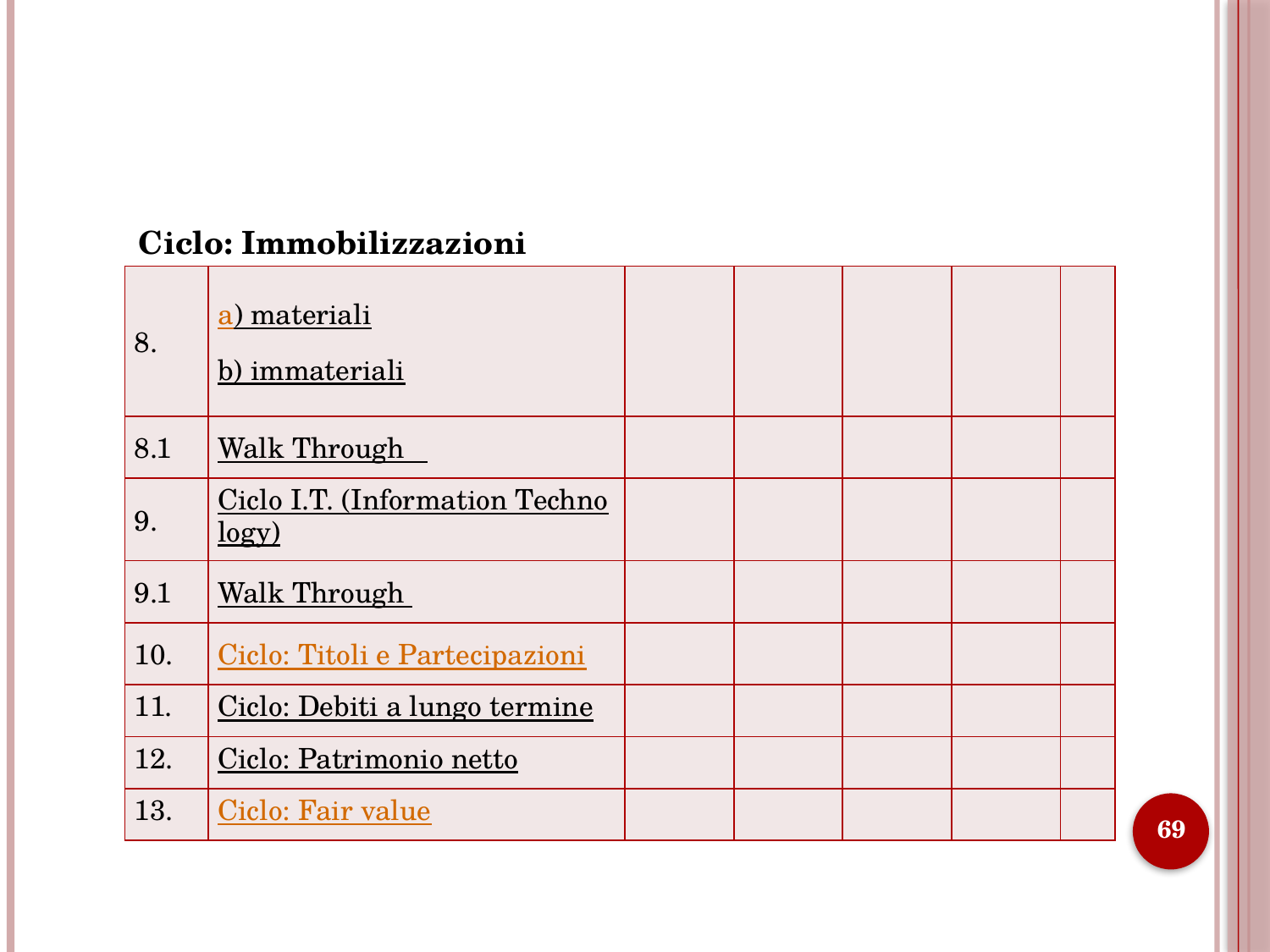

Ciclo: Immobilizzazioni
| 8. | a) materiali b) immateriali |  |  |  |  |  |
| --- | --- | --- | --- | --- | --- | --- |
| 8.1 | Walk Through |  |  |  |  |  |
| 9. | Ciclo I.T. (Information Technology) |  |  |  |  |  |
| 9.1 | Walk Through |  |  |  |  |  |
| 10. | Ciclo: Titoli e Partecipazioni |  |  |  |  |  |
| 11. | Ciclo: Debiti a lungo termine |  |  |  |  |  |
| 12. | Ciclo: Patrimonio netto |  |  |  |  |  |
| 13. | Ciclo: Fair value |  |  |  |  |  |
69